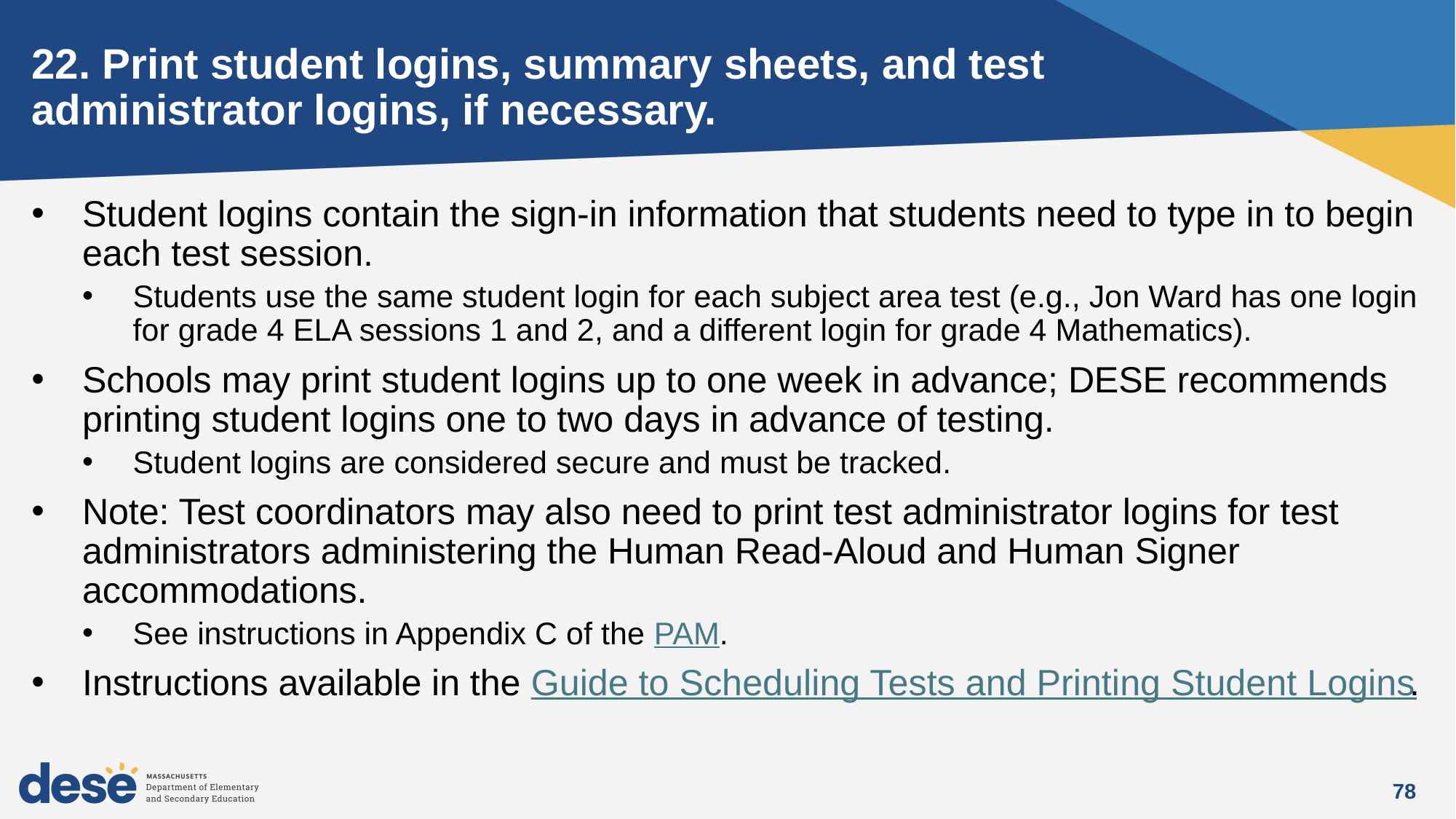

# 22. Print student logins, summary sheets, and test administrator logins, if necessary.
Student logins contain the sign-in information that students need to type in to begin each test session.
Students use the same student login for each subject area test (e.g., Jon Ward has one login for grade 4 ELA sessions 1 and 2, and a different login for grade 4 Mathematics).
Schools may print student logins up to one week in advance; DESE recommends printing student logins one to two days in advance of testing.
Student logins are considered secure and must be tracked.
Note: Test coordinators may also need to print test administrator logins for test administrators administering the Human Read-Aloud and Human Signer accommodations.
See instructions in Appendix C of the PAM.
Instructions available in the Guide to Scheduling Tests and Printing Student Logins.
78